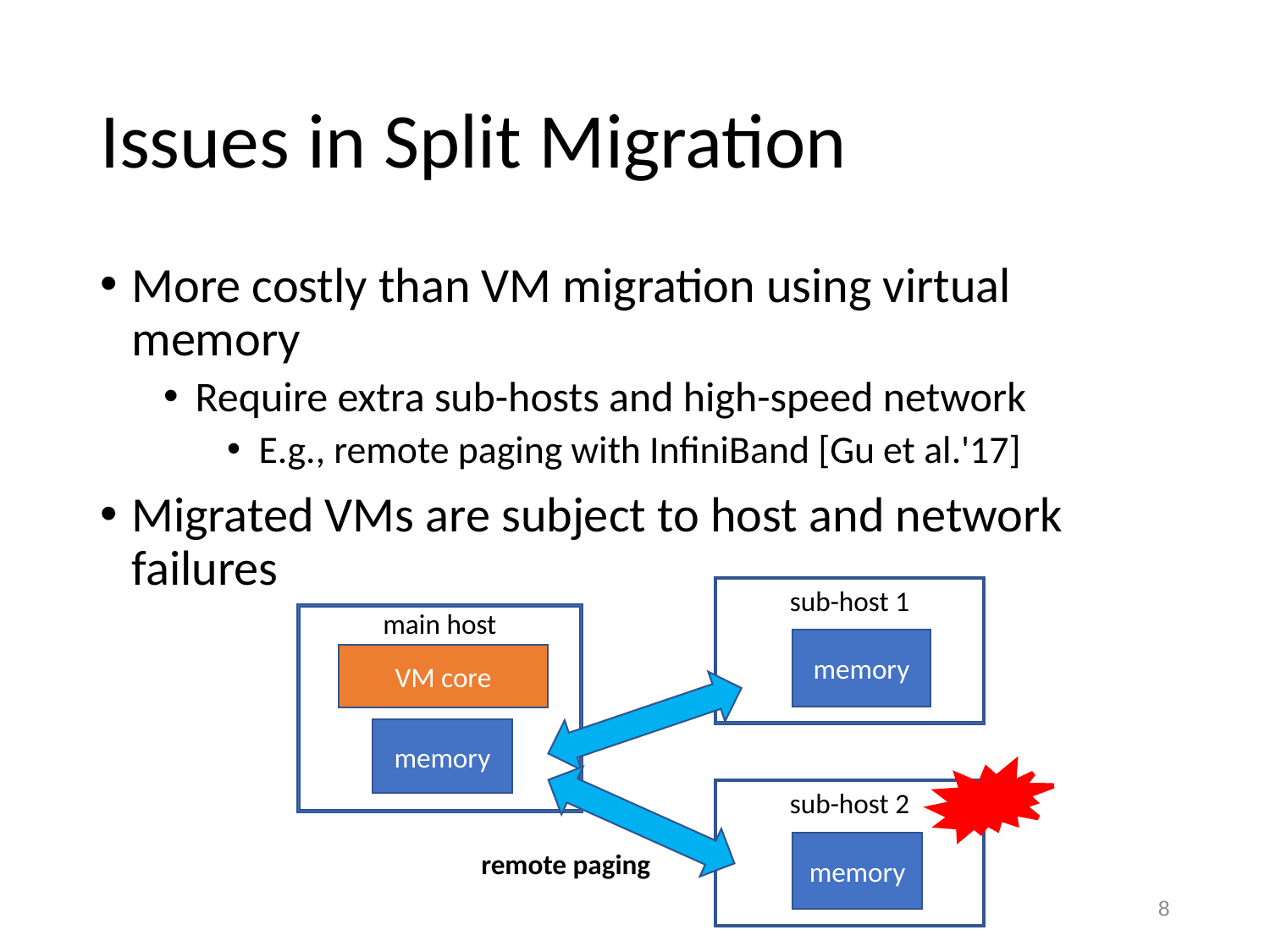

# Issues in Split Migration
More costly than VM migration using virtual memory
Require extra sub-hosts and high-speed network
E.g., remote paging with InfiniBand [Gu et al.'17]
Migrated VMs are subject to host and network failures

sub-host 1

main host

memory
VM core

memory

sub-host 2

memory
remote paging
8